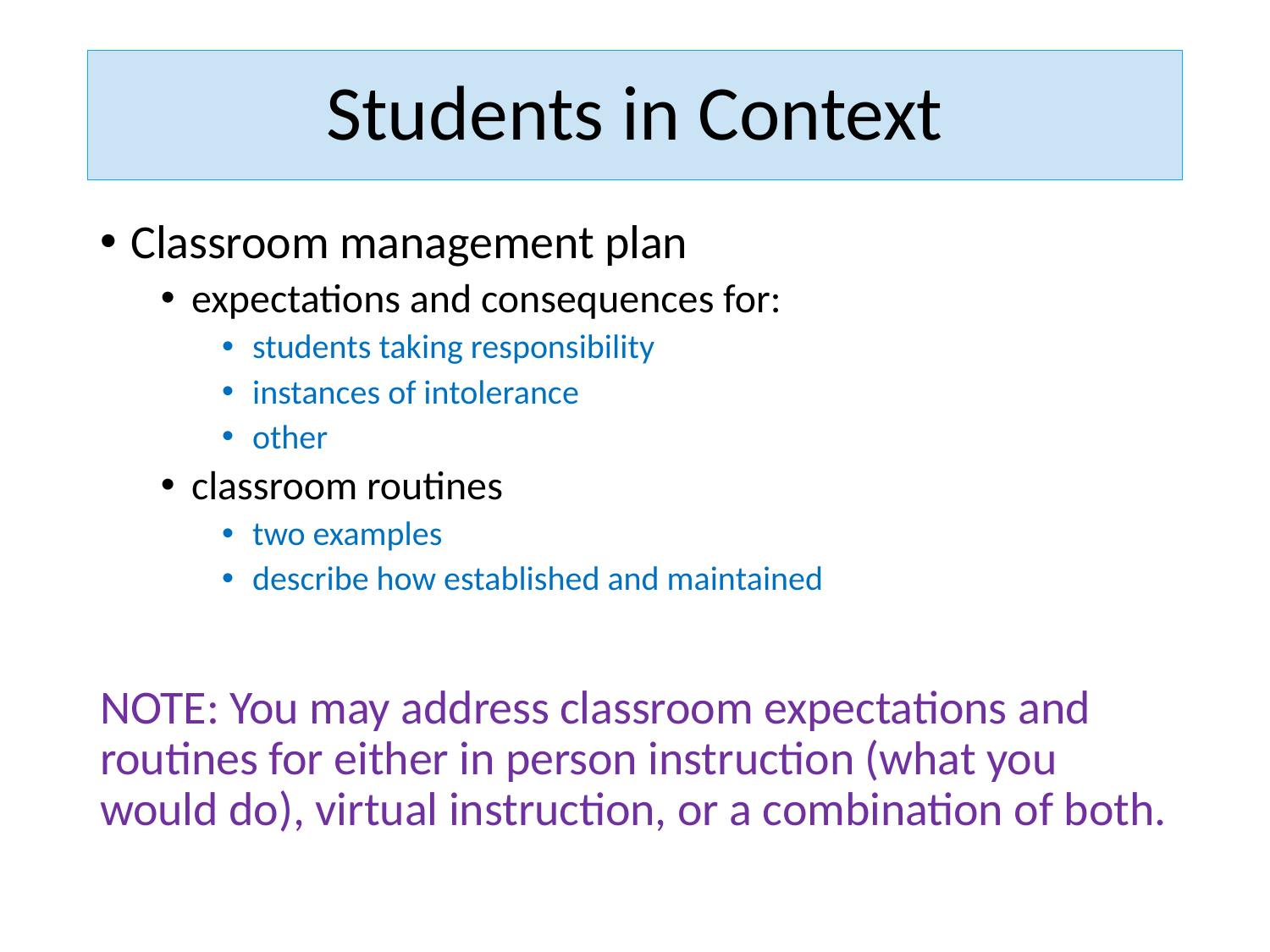

# Students in Context
Classroom management plan
expectations and consequences for:
students taking responsibility
instances of intolerance
other
classroom routines
two examples
describe how established and maintained

NOTE: You may address classroom expectations and routines for either in person instruction (what you would do), virtual instruction, or a combination of both.